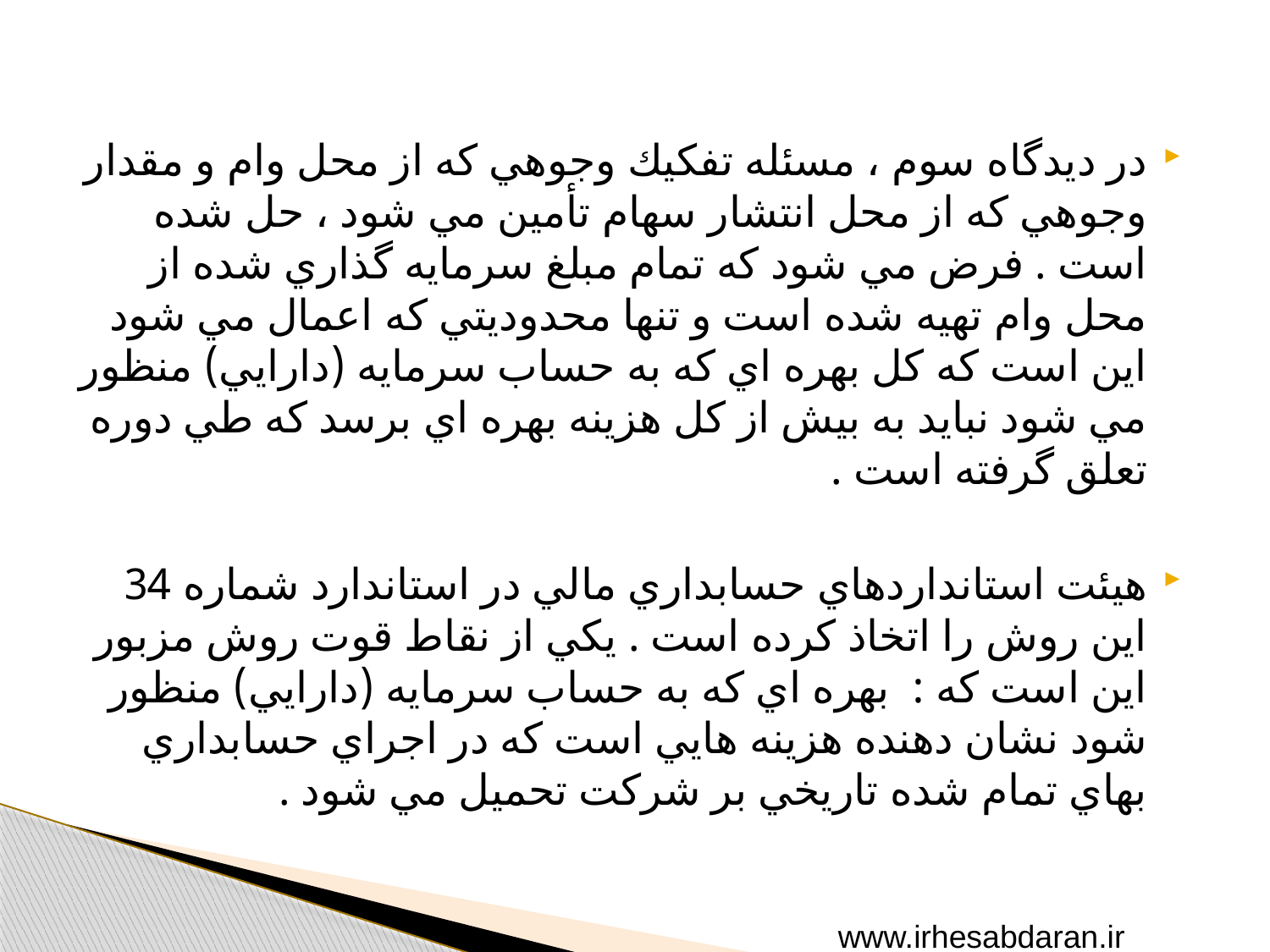

در ديدگاه سوم ، مسئله تفكيك وجوهي كه از محل وام و مقدار وجوهي كه از محل انتشار سهام تأمين مي شود ، حل شده است . فرض مي شود كه تمام مبلغ سرمايه گذاري شده از محل وام تهيه شده است و تنها محدوديتي كه اعمال مي شود اين است كه كل بهره اي كه به حساب سرمايه (دارايي) منظور مي شود نبايد به بيش از كل هزينه بهره اي برسد كه طي دوره تعلق گرفته است .

هيئت استانداردهاي حسابداري مالي در استاندارد شماره 34  اين روش را اتخاذ كرده است . يكي از نقاط قوت روش مزبور اين است كه :  بهره اي كه به حساب سرمايه (دارايي) منظور شود نشان دهنده هزينه هايي است كه در اجراي حسابداري بهاي تمام شده تاريخي بر شركت تحميل مي شود .

www.irhesabdaran.ir